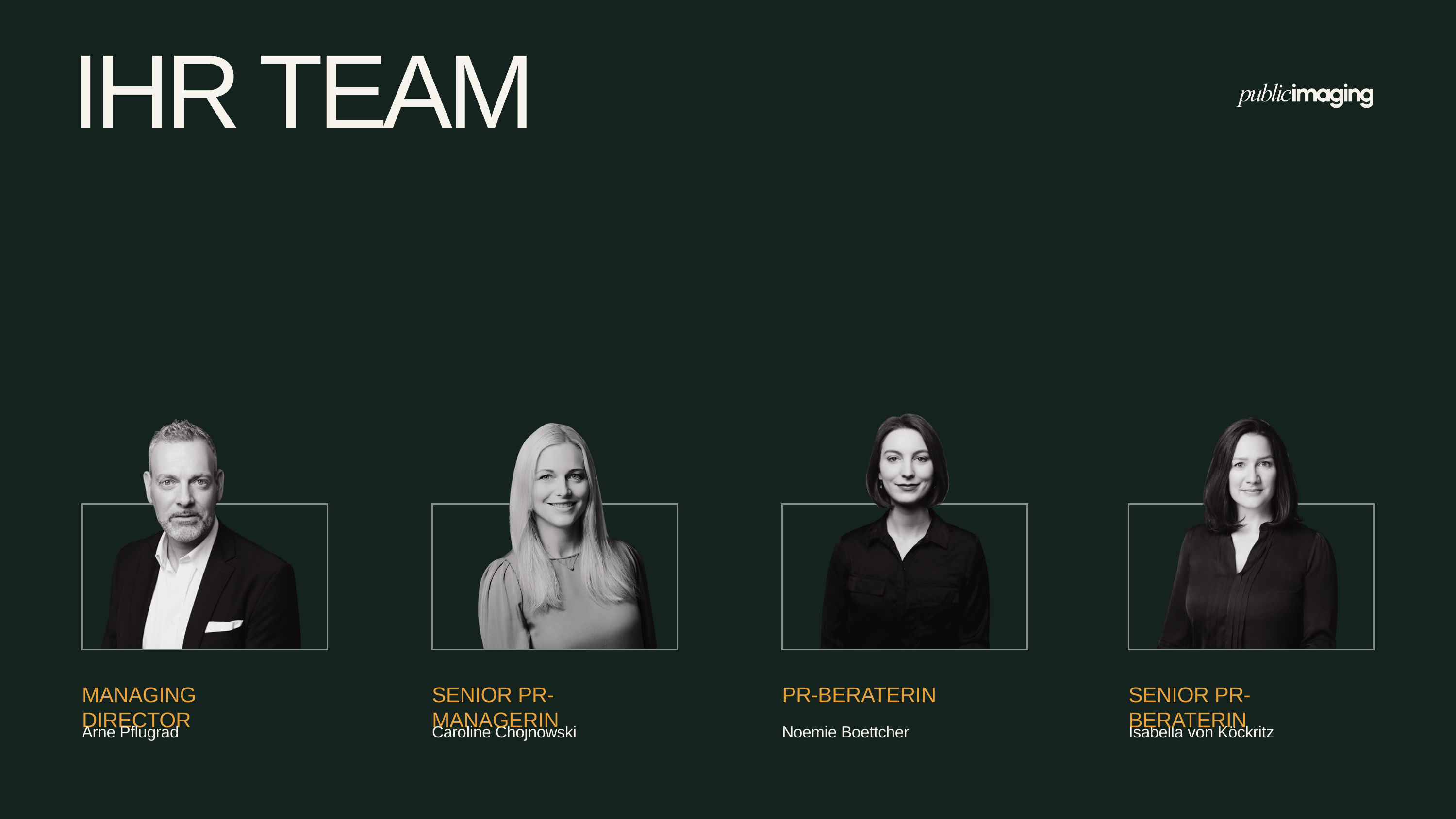

IHR TEAM

MANAGING DIRECTOR
SENIOR PR-MANAGERIN
PR-BERATERIN
SENIOR PR-BERATERIN
Arne Pflugrad
Caroline Chojnowski
Noemie Boettcher
Isabella von Köckritz